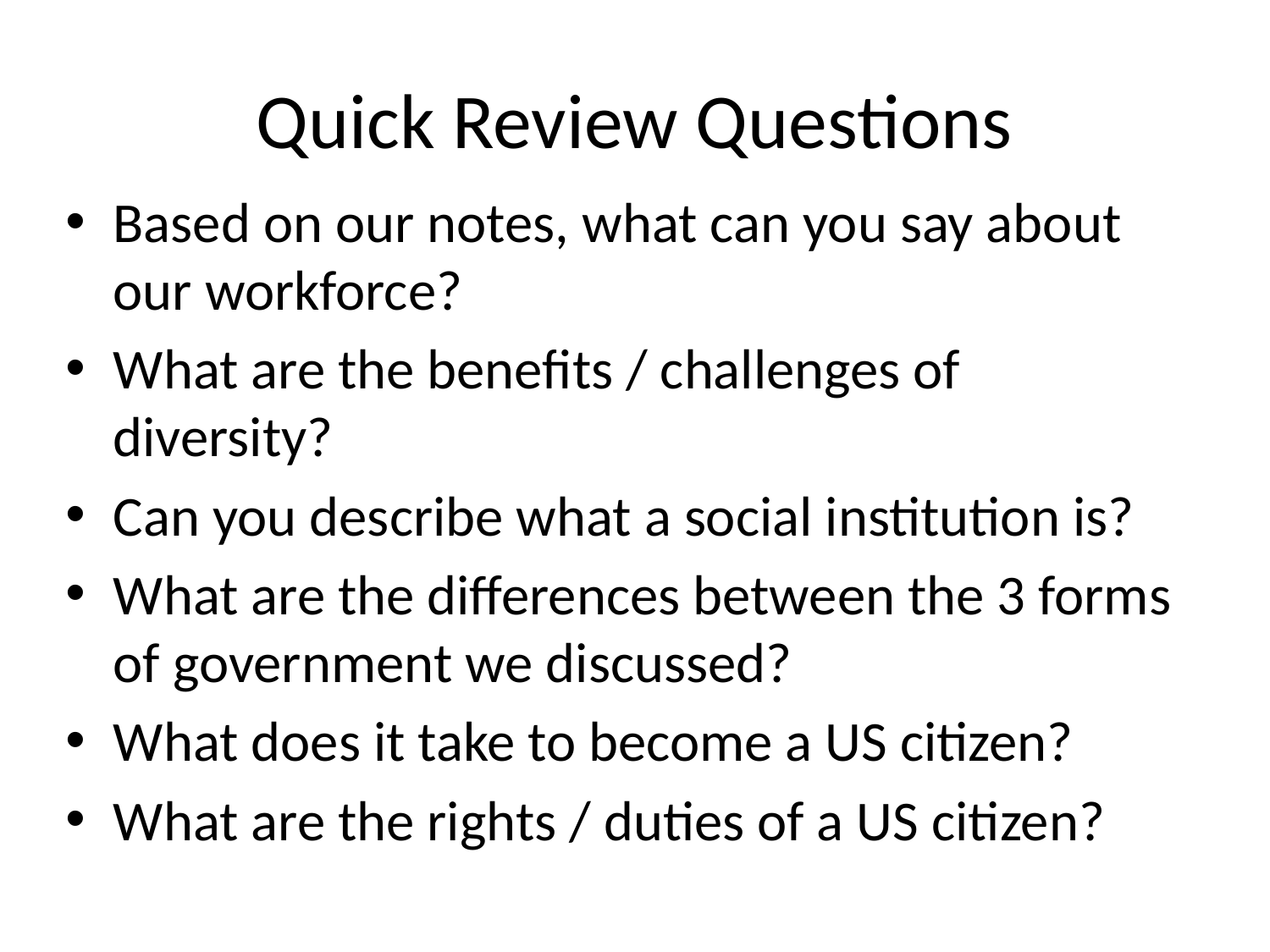

# Quick Review Questions
Based on our notes, what can you say about our workforce?
What are the benefits / challenges of diversity?
Can you describe what a social institution is?
What are the differences between the 3 forms of government we discussed?
What does it take to become a US citizen?
What are the rights / duties of a US citizen?